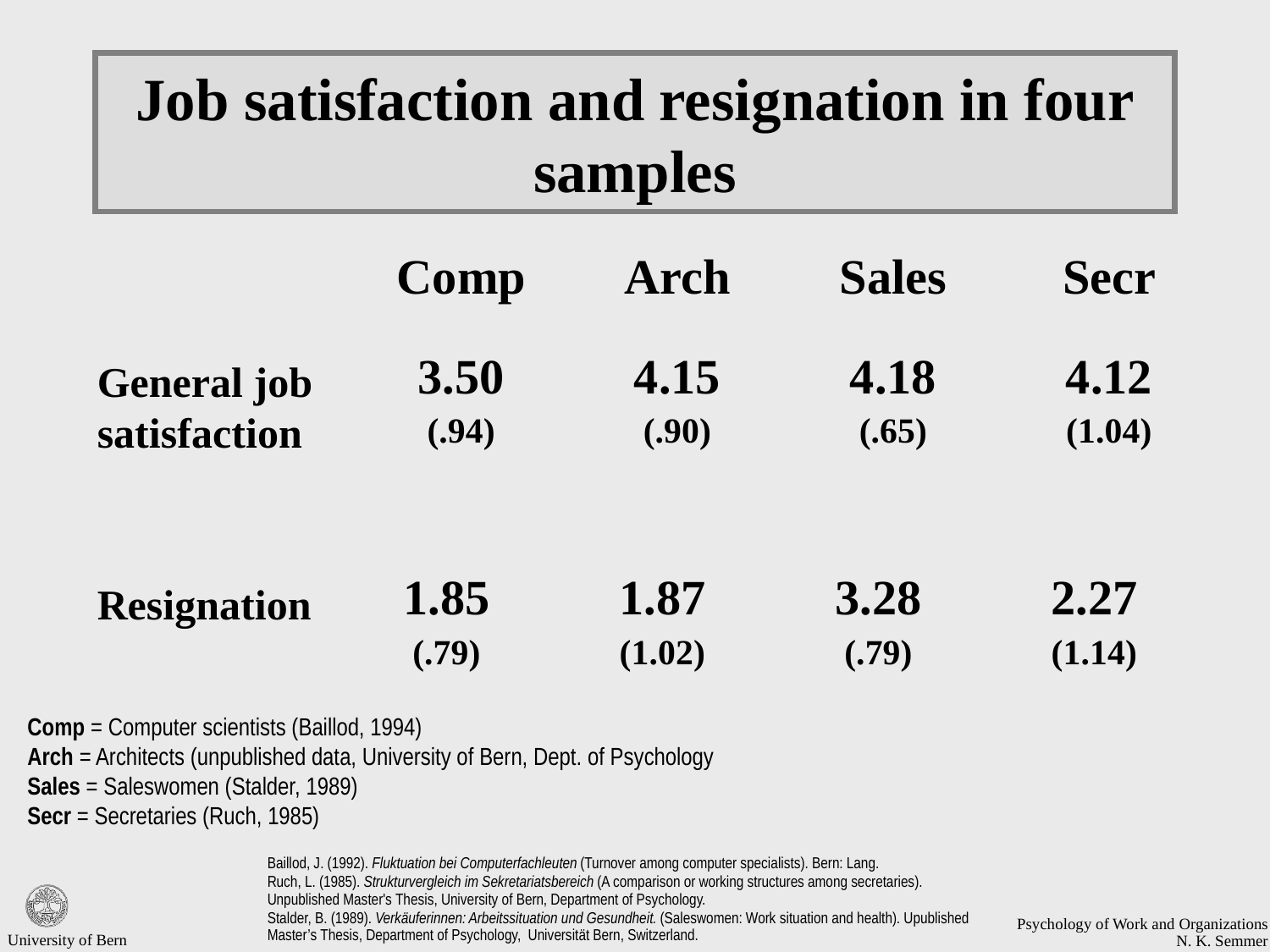

# Job satisfaction and resignation in four samples
| Comp | Arch | Sales | Secr |
| --- | --- | --- | --- |
| 3.50 (.94) | 4.15 (.90) | 4.18 (.65) | 4.12 (1.04) |
|  |  |  |  |
|  |  |  |  |
|  |  |  |  |
|  |  |  |  |
|  |  |  |  |
| --- | --- | --- | --- |
|  |  |  |  |
|  |  |  |  |
| 1.85 (.79) | 1.87 (1.02) | 3.28 (.79) | 2.27 (1.14) |
|  |  |  |  |
|  |  |  |  |
General job satisfaction
Resignation
Comp = Computer scientists (Baillod, 1994)
Arch = Architects (unpublished data, University of Bern, Dept. of Psychology
Sales = Saleswomen (Stalder, 1989)
Secr = Secretaries (Ruch, 1985)
Baillod, J. (1992). Fluktuation bei Computerfachleuten (Turnover among computer specialists). Bern: Lang.
Ruch, L. (1985). Strukturvergleich im Sekretariatsbereich (A comparison or working structures among secretaries). Unpublished Master's Thesis, University of Bern, Department of Psychology.
Stalder, B. (1989). Verkäuferinnen: Arbeitssituation und Gesundheit. (Saleswomen: Work situation and health). Upublished Master’s Thesis, Department of Psychology,  Universität Bern, Switzerland.
University of Bern